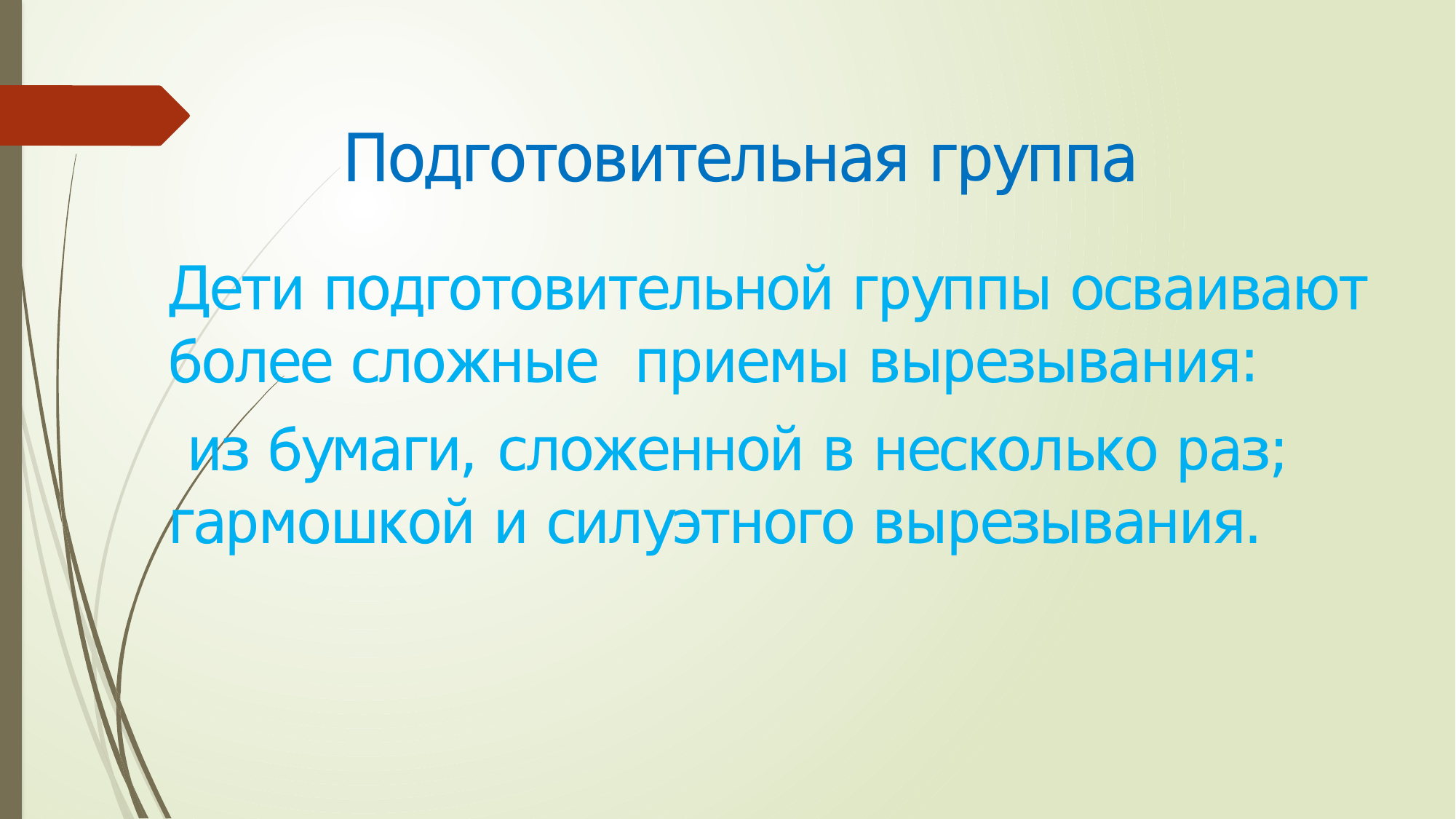

# Подготовительная группа
Дети подготовительной группы осваивают более сложные  приемы вырезывания:
 из бумаги, сложенной в несколько раз; гармошкой и силуэтного вырезывания.